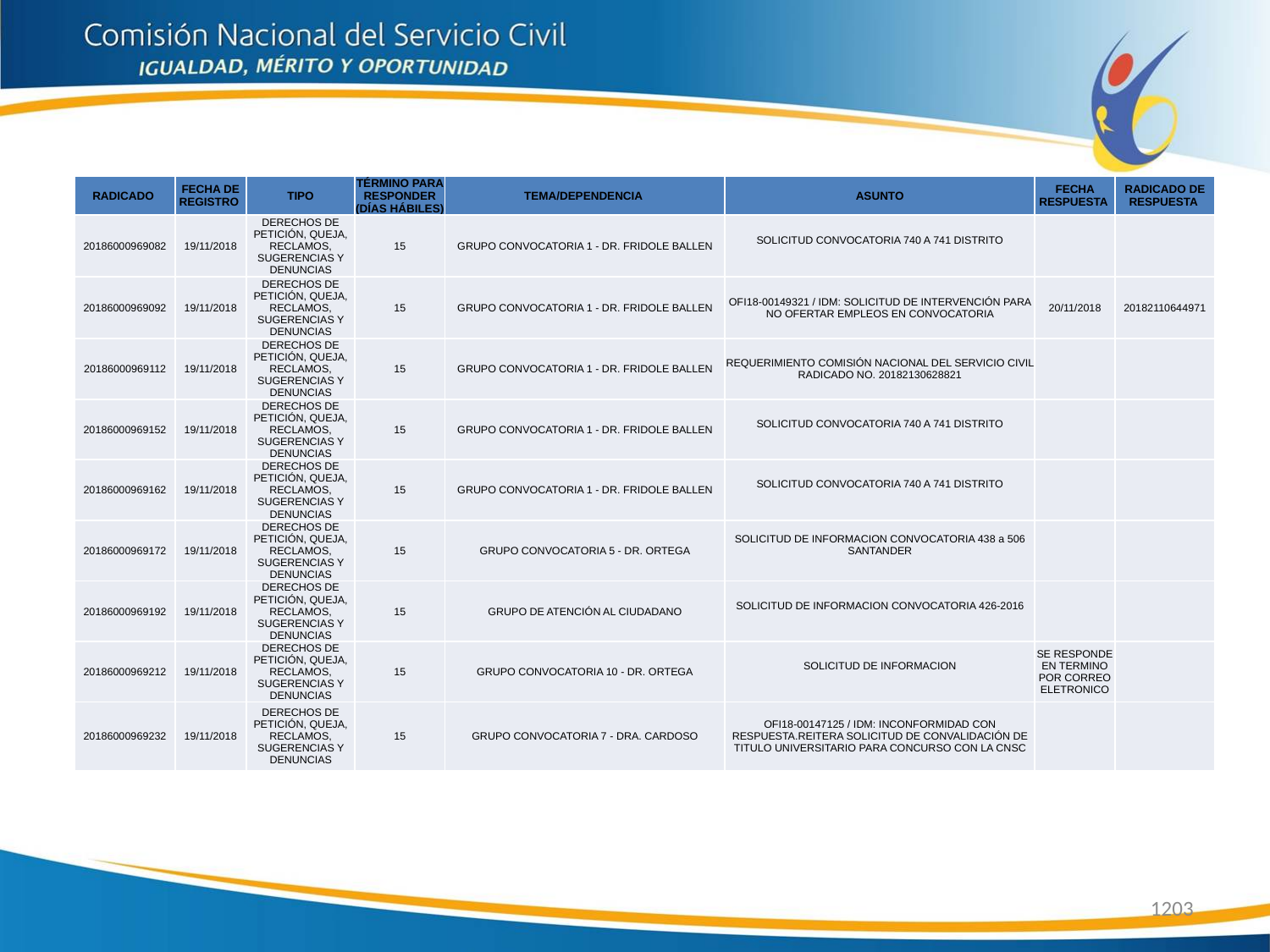

| RADICADO | FECHA DE REGISTRO | TIPO | TÉRMINO PARA RESPONDER (DÍAS HÁBILES) | TEMA/DEPENDENCIA | ASUNTO | FECHA RESPUESTA | RADICADO DE RESPUESTA |
| --- | --- | --- | --- | --- | --- | --- | --- |
| 20186000969082 | 19/11/2018 | DERECHOS DE PETICIÓN, QUEJA, RECLAMOS, SUGERENCIAS Y DENUNCIAS | 15 | GRUPO CONVOCATORIA 1 - DR. FRIDOLE BALLEN | SOLICITUD CONVOCATORIA 740 A 741 DISTRITO |  |  |
| 20186000969092 | 19/11/2018 | DERECHOS DE PETICIÓN, QUEJA, RECLAMOS, SUGERENCIAS Y DENUNCIAS | 15 | GRUPO CONVOCATORIA 1 - DR. FRIDOLE BALLEN | OFI18-00149321 / IDM: SOLICITUD DE INTERVENCIÓN PARA NO OFERTAR EMPLEOS EN CONVOCATORIA | 20/11/2018 | 20182110644971 |
| 20186000969112 | 19/11/2018 | DERECHOS DE PETICIÓN, QUEJA, RECLAMOS, SUGERENCIAS Y DENUNCIAS | 15 | GRUPO CONVOCATORIA 1 - DR. FRIDOLE BALLEN | REQUERIMIENTO COMISIÓN NACIONAL DEL SERVICIO CIVIL RADICADO NO. 20182130628821 |  |  |
| 20186000969152 | 19/11/2018 | DERECHOS DE PETICIÓN, QUEJA, RECLAMOS, SUGERENCIAS Y DENUNCIAS | 15 | GRUPO CONVOCATORIA 1 - DR. FRIDOLE BALLEN | SOLICITUD CONVOCATORIA 740 A 741 DISTRITO |  |  |
| 20186000969162 | 19/11/2018 | DERECHOS DE PETICIÓN, QUEJA, RECLAMOS, SUGERENCIAS Y DENUNCIAS | 15 | GRUPO CONVOCATORIA 1 - DR. FRIDOLE BALLEN | SOLICITUD CONVOCATORIA 740 A 741 DISTRITO |  |  |
| 20186000969172 | 19/11/2018 | DERECHOS DE PETICIÓN, QUEJA, RECLAMOS, SUGERENCIAS Y DENUNCIAS | 15 | GRUPO CONVOCATORIA 5 - DR. ORTEGA | SOLICITUD DE INFORMACION CONVOCATORIA 438 a 506 SANTANDER |  |  |
| 20186000969192 | 19/11/2018 | DERECHOS DE PETICIÓN, QUEJA, RECLAMOS, SUGERENCIAS Y DENUNCIAS | 15 | GRUPO DE ATENCIÓN AL CIUDADANO | SOLICITUD DE INFORMACION CONVOCATORIA 426-2016 |  |  |
| 20186000969212 | 19/11/2018 | DERECHOS DE PETICIÓN, QUEJA, RECLAMOS, SUGERENCIAS Y DENUNCIAS | 15 | GRUPO CONVOCATORIA 10 - DR. ORTEGA | SOLICITUD DE INFORMACION | SE RESPONDE EN TERMINO POR CORREO ELETRONICO |  |
| 20186000969232 | 19/11/2018 | DERECHOS DE PETICIÓN, QUEJA, RECLAMOS, SUGERENCIAS Y DENUNCIAS | 15 | GRUPO CONVOCATORIA 7 - DRA. CARDOSO | OFI18-00147125 / IDM: INCONFORMIDAD CON RESPUESTA.REITERA SOLICITUD DE CONVALIDACIÓN DE TITULO UNIVERSITARIO PARA CONCURSO CON LA CNSC |  |  |
1203